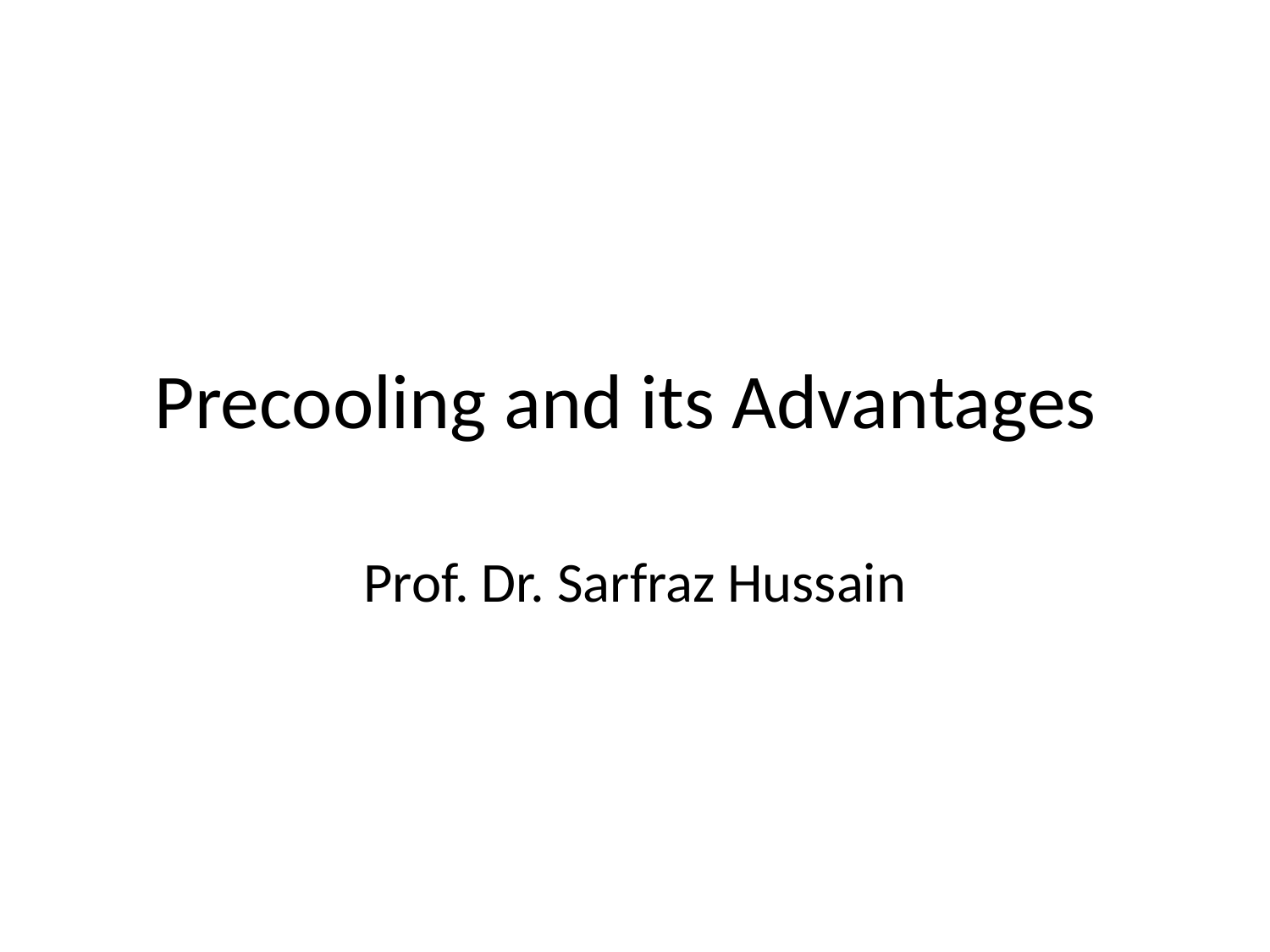

# Precooling and its Advantages
Prof. Dr. Sarfraz Hussain